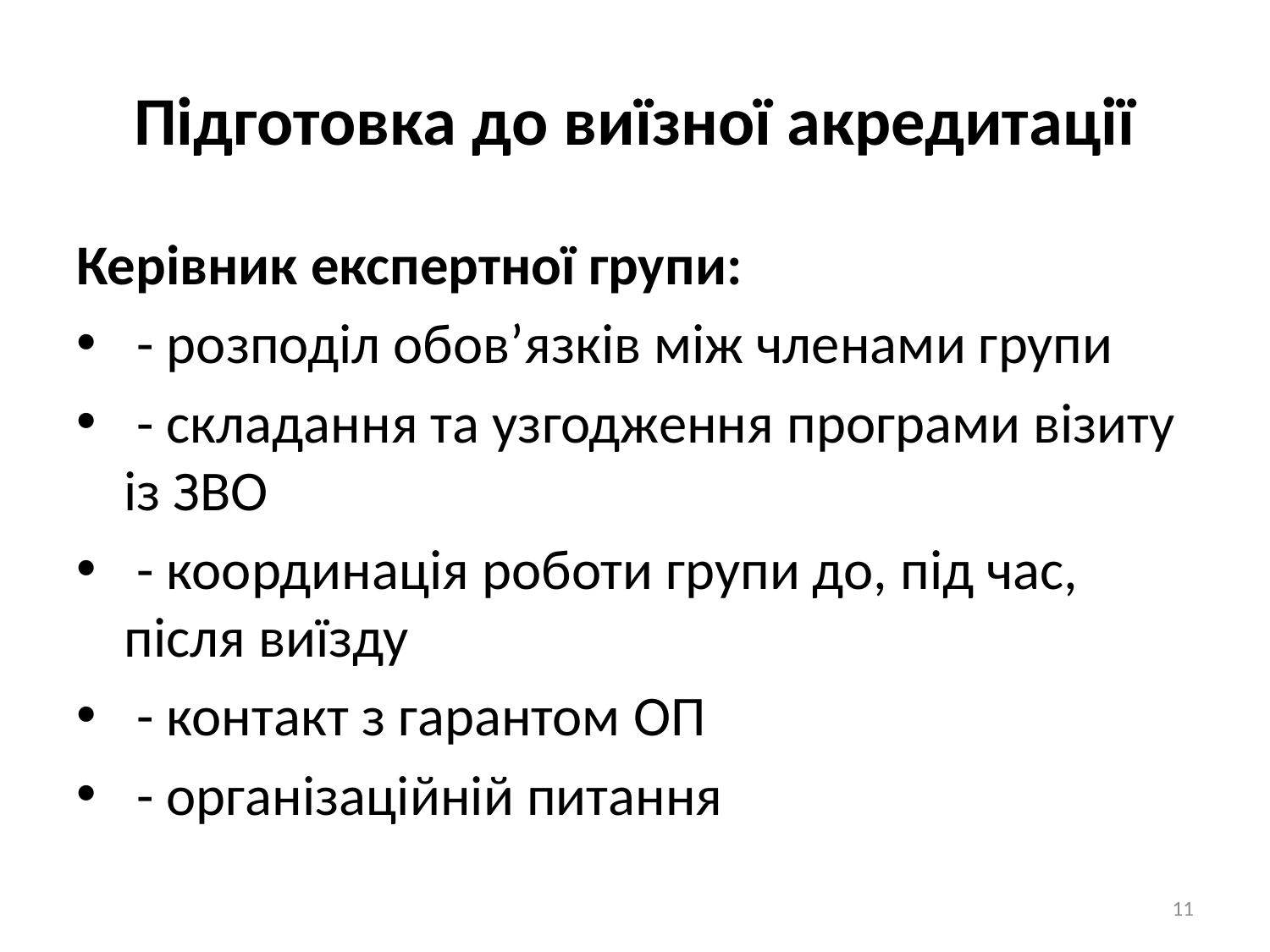

# Підготовка до виїзної акредитації
Керівник експертної групи:
 - розподіл обов’язків між членами групи
 - складання та узгодження програми візиту із ЗВО
 - координація роботи групи до, під час, після виїзду
 - контакт з гарантом ОП
 - організаційній питання
11